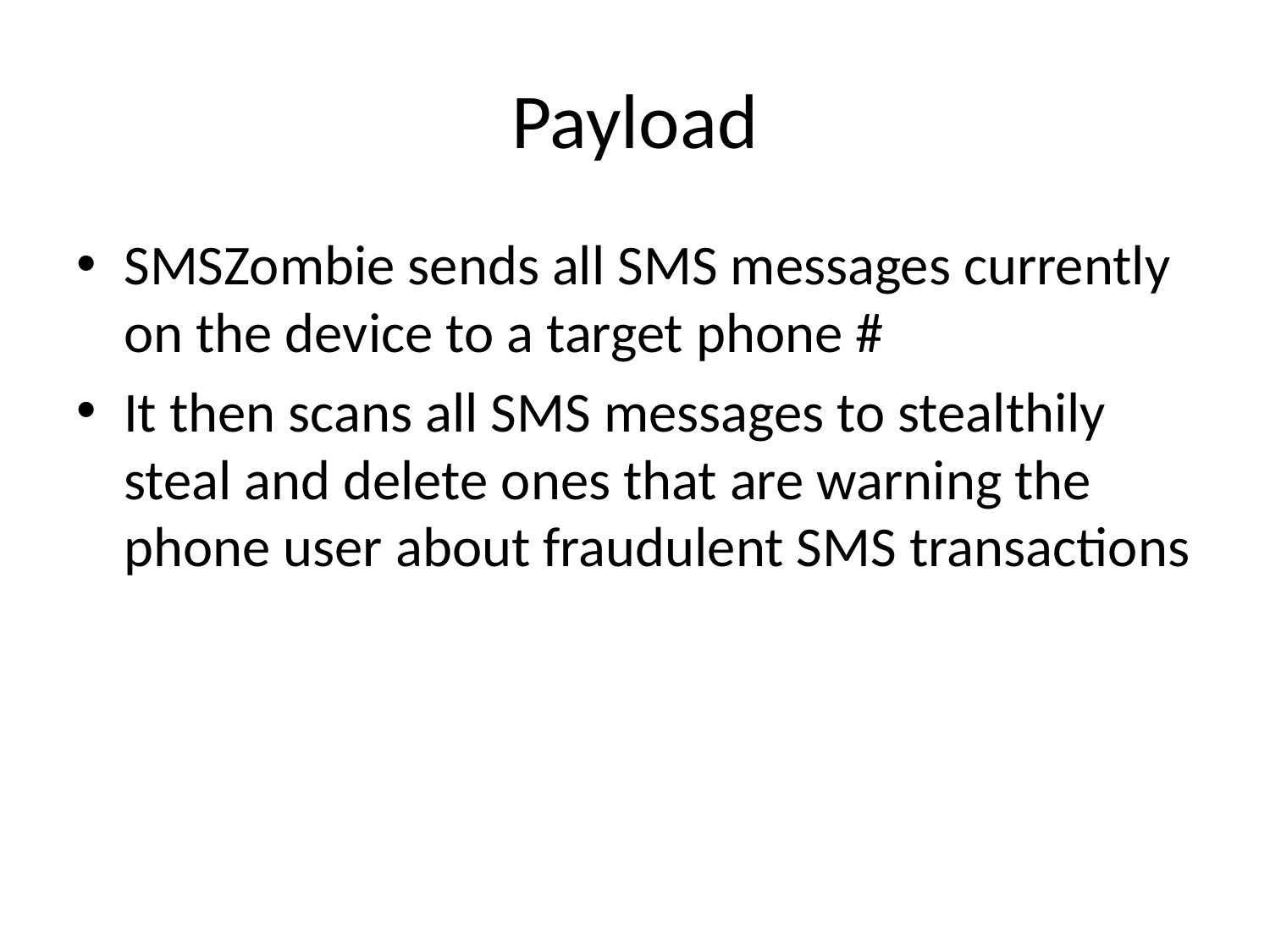

# Payload
SMSZombie sends all SMS messages currently on the device to a target phone #
It then scans all SMS messages to stealthily steal and delete ones that are warning the phone user about fraudulent SMS transactions